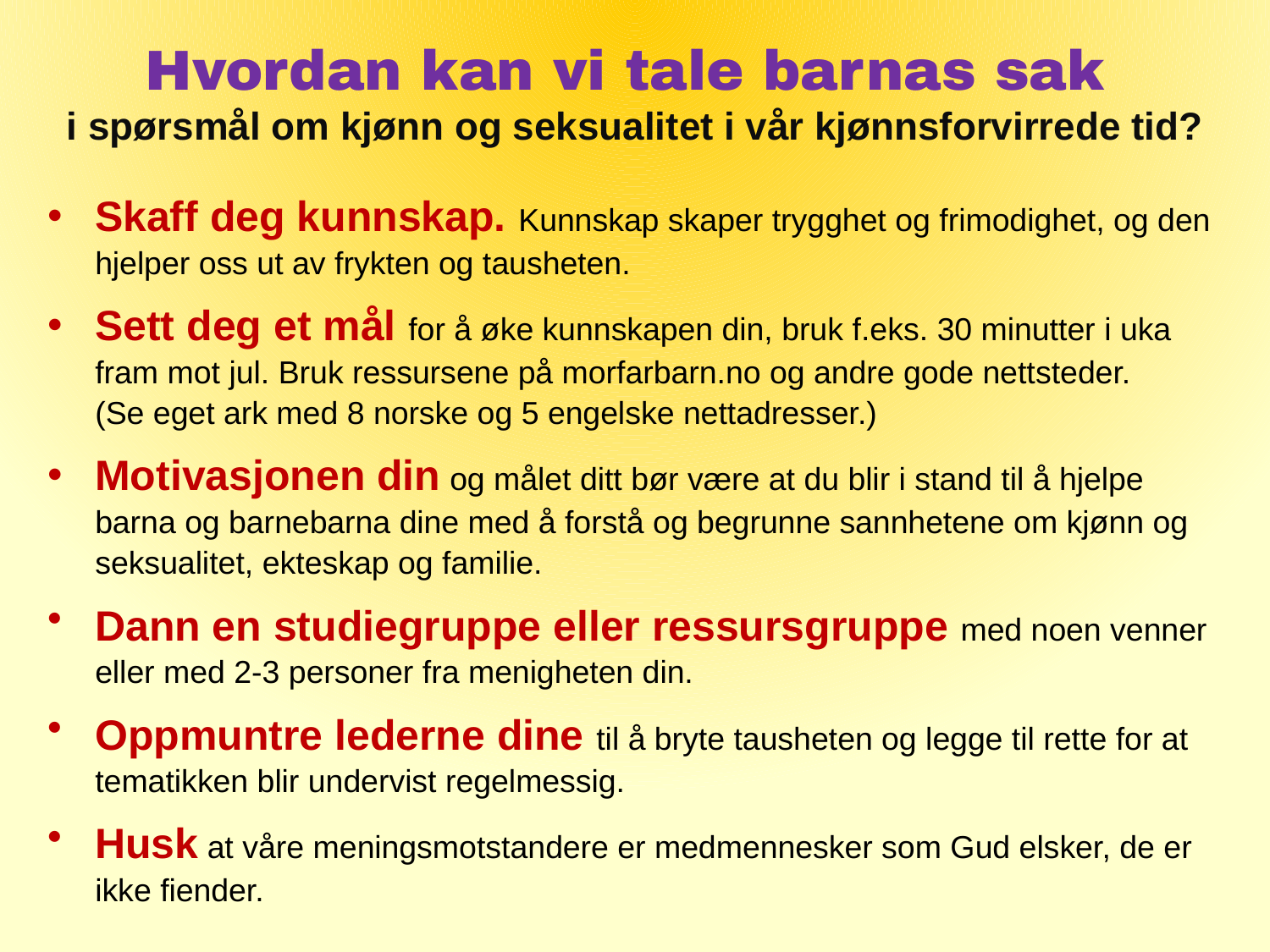

Hvordan kan vi tale barnas sak
i spørsmål om kjønn og seksualitet i vår kjønnsforvirrede tid?

Skaff deg kunnskap. Kunnskap skaper trygghet og frimodighet, og den hjelper oss ut av frykten og tausheten.
Sett deg et mål for å øke kunnskapen din, bruk f.eks. 30 minutter i uka fram mot jul. Bruk ressursene på morfarbarn.no og andre gode nettsteder.
(Se eget ark med 8 norske og 5 engelske nettadresser.)
Motivasjonen din og målet ditt bør være at du blir i stand til å hjelpe barna og barnebarna dine med å forstå og begrunne sannhetene om kjønn og seksualitet, ekteskap og familie.
Dann en studiegruppe eller ressursgruppe med noen venner eller med 2-3 personer fra menigheten din.
Oppmuntre lederne dine til å bryte tausheten og legge til rette for at tematikken blir undervist regelmessig.
Husk at våre meningsmotstandere er medmennesker som Gud elsker, de er ikke fiender.